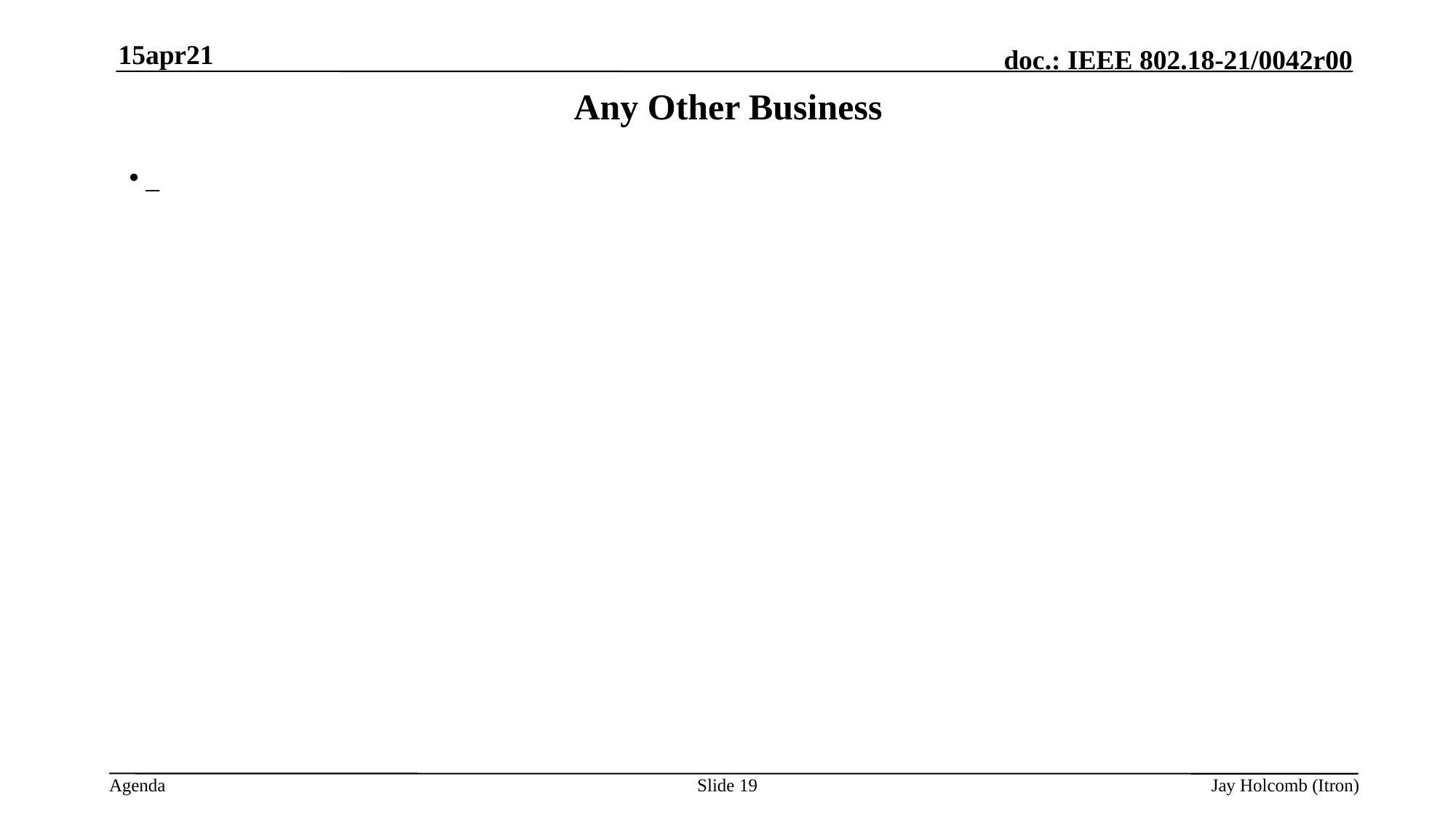

15apr21
# Any Other Business

 _

Slide 19
Jay Holcomb (Itron)